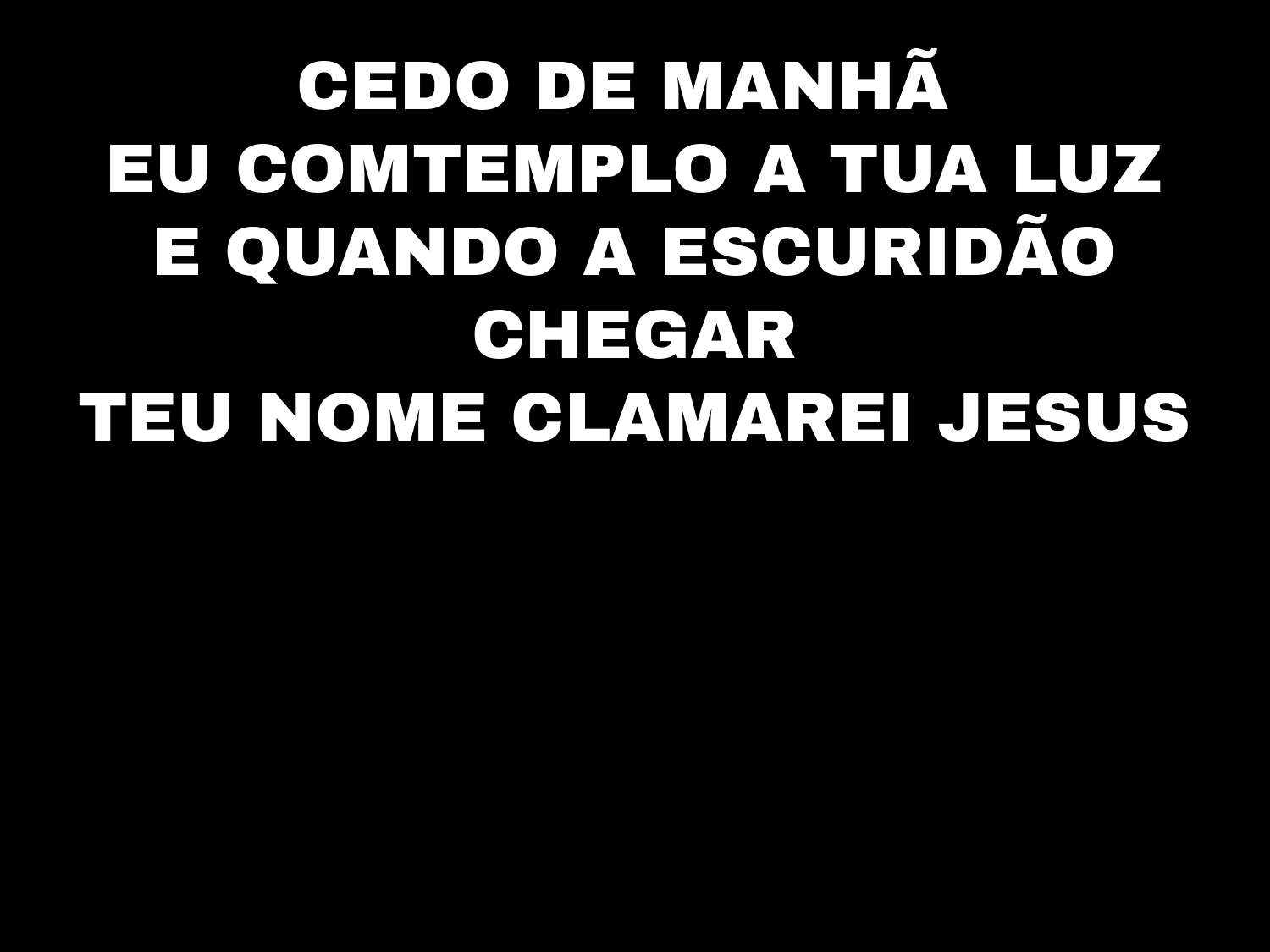

# CEDO DE MANHÃ EU COMTEMPLO A TUA LUZ E QUANDO A ESCURIDÃO CHEGAR TEU NOME CLAMAREI JESUS